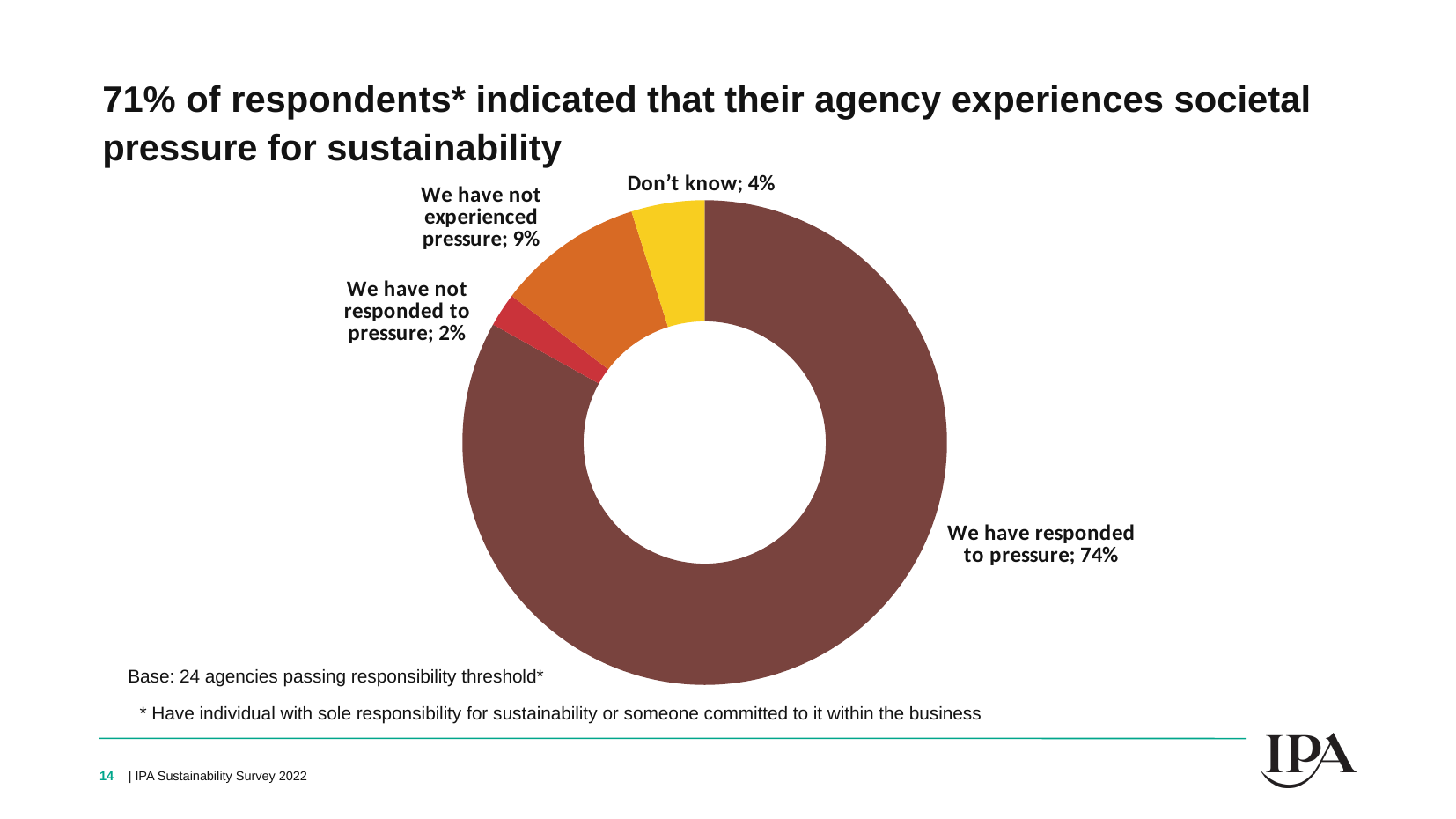

71% of respondents* indicated that their agency experiences societal pressure for sustainability

### Chart

| Category | Series 1 |
|---|---|
| We have responded to pressure | 0.7391304347826086 |
| We have not responded to pressure | 0.02 |
| We have not experienced pressure | 0.08695652173913043 |
| Don’t know | 0.043478260869565216 |
Base: 24 agencies passing responsibility threshold*
* Have individual with sole responsibility for sustainability or someone committed to it within the business
14
| IPA Sustainability Survey 2022